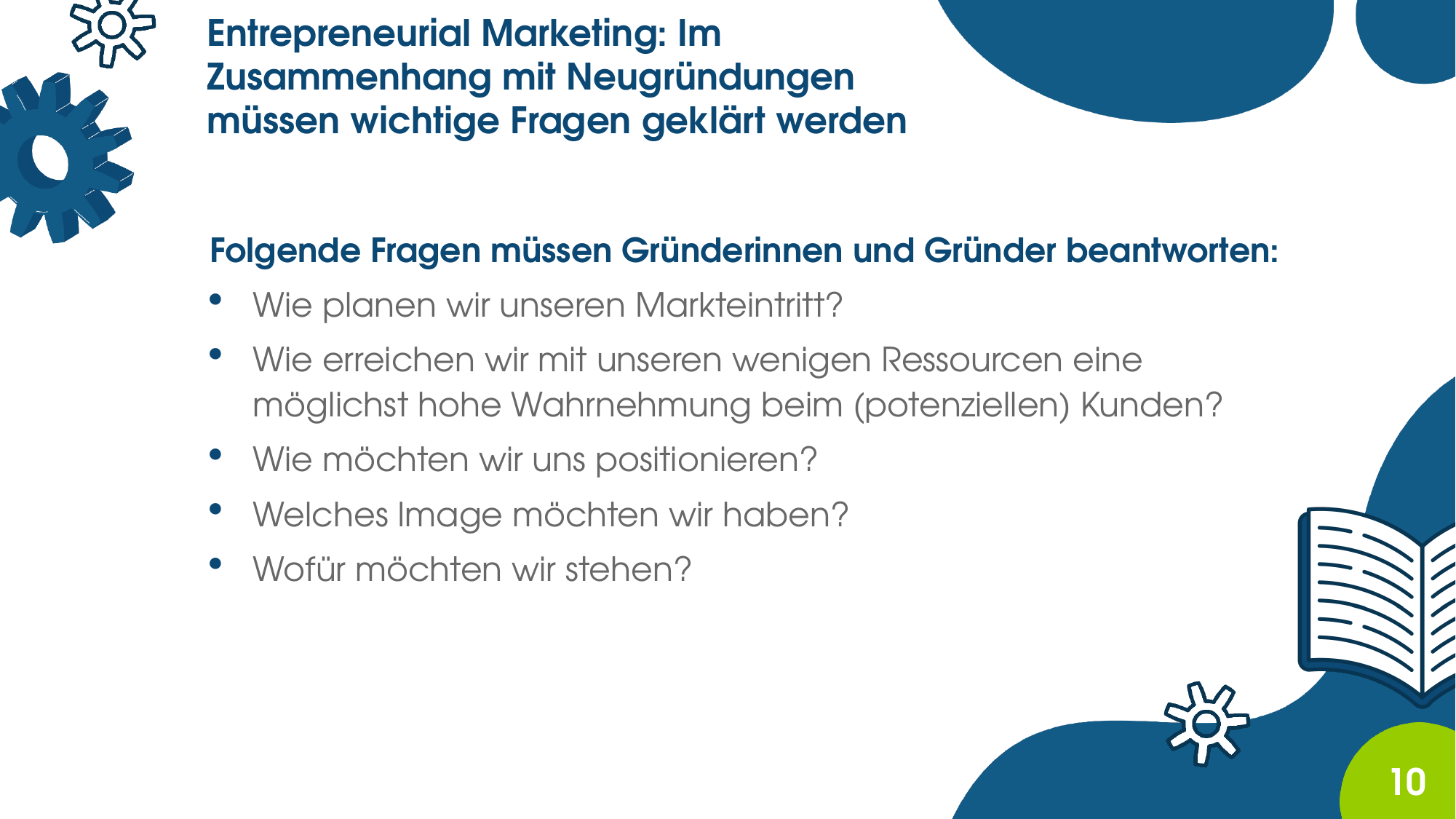

Entrepreneurial Marketing: Im Zusammenhang mit Neugründungen müssen wichtige Fragen geklärt werden
Folgende Fragen müssen Gründerinnen und Gründer beantworten:
Wie planen wir unseren Markteintritt?
Wie erreichen wir mit unseren wenigen Ressourcen eine möglichst hohe Wahrnehmung beim (potenziellen) Kunden?
Wie möchten wir uns positionieren?
Welches Image möchten wir haben?
Wofür möchten wir stehen?

10